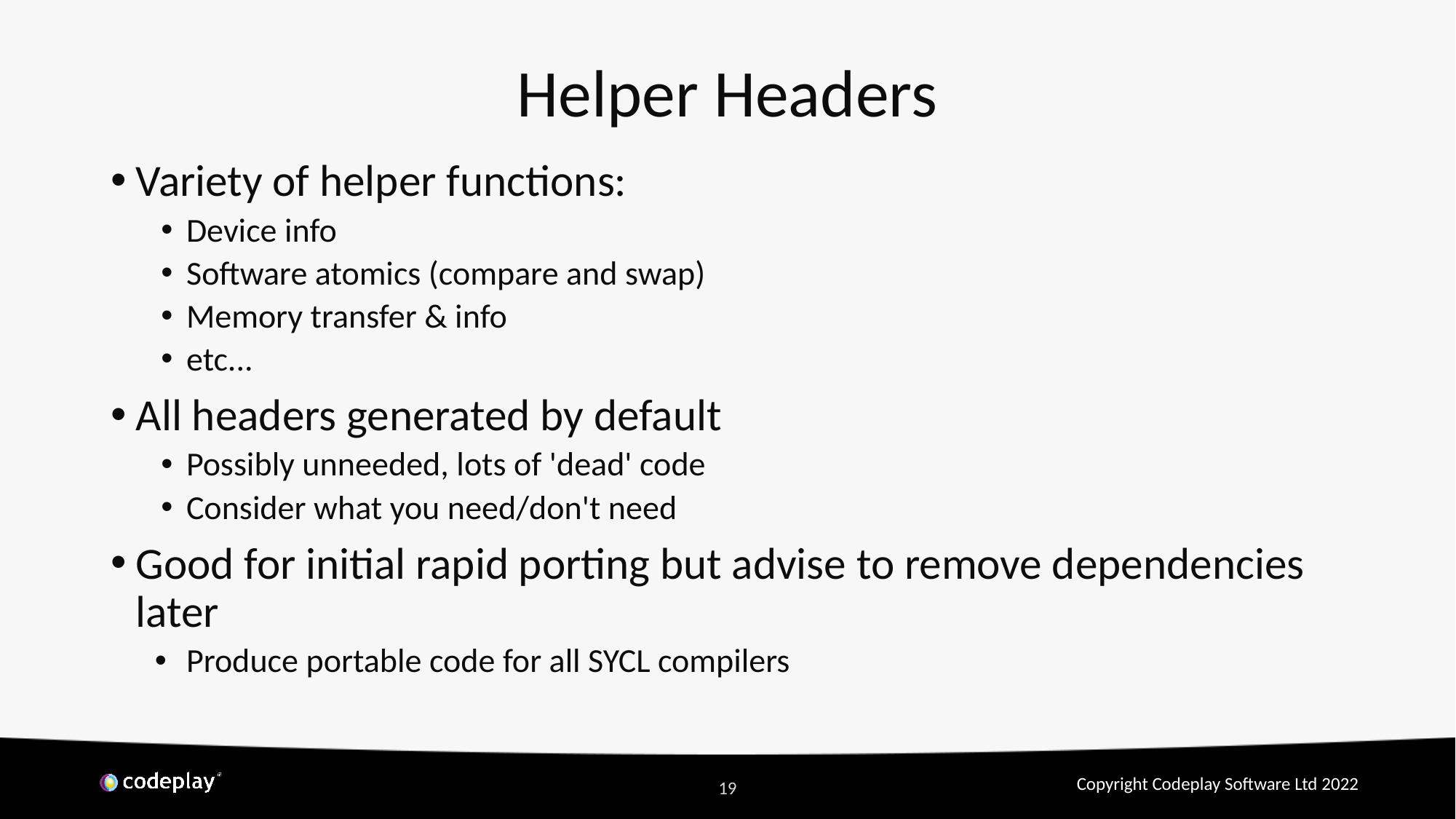

# Helper Headers
Variety of helper functions:
Device info
Software atomics (compare and swap)
Memory transfer & info
etc...
All headers generated by default
Possibly unneeded, lots of 'dead' code
Consider what you need/don't need
Good for initial rapid porting but advise to remove dependencies later
Produce portable code for all SYCL compilers